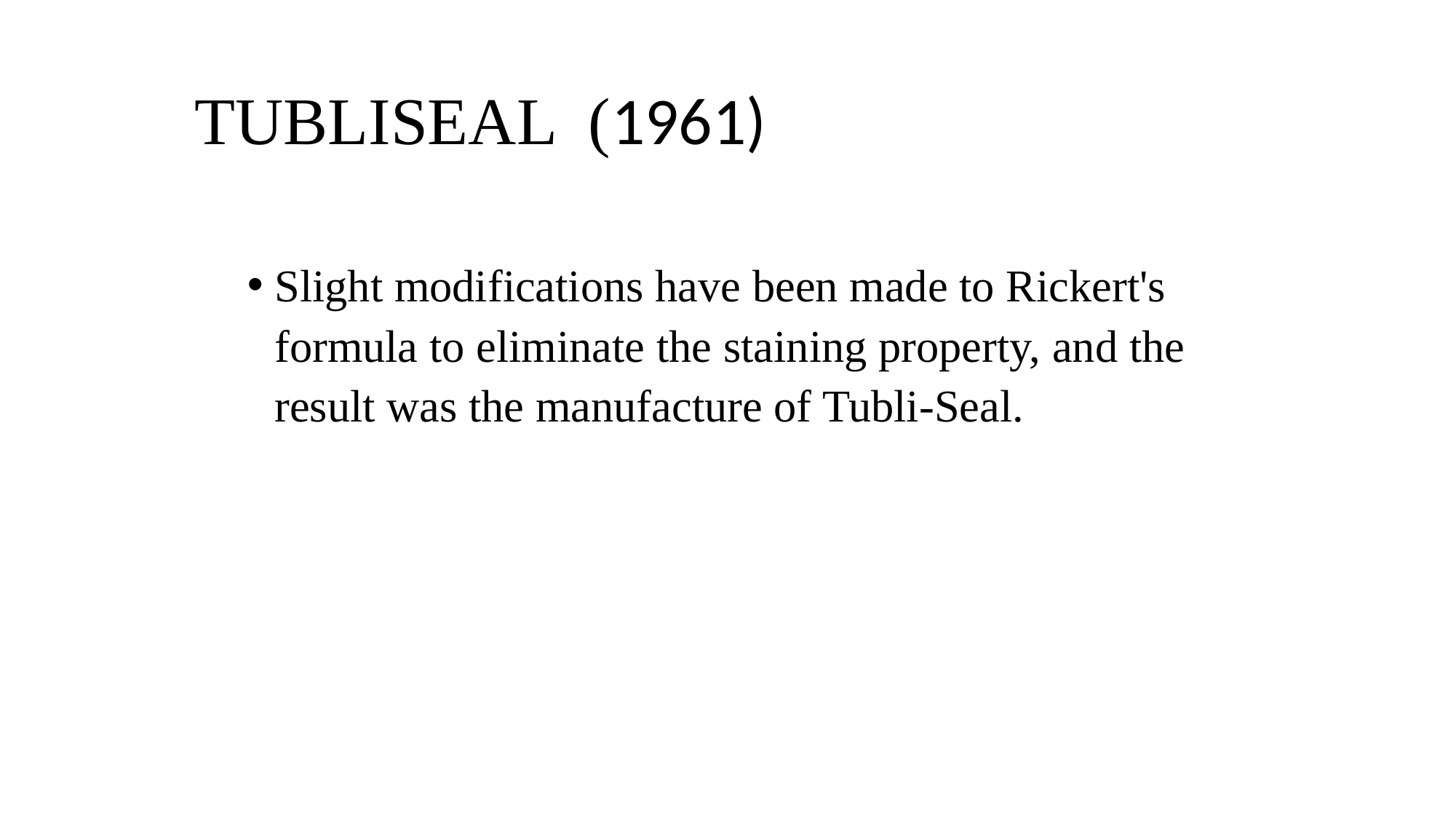

# TUBLISEAL  (1961)
Slight modifications have been made to Rickert's formula to eliminate the staining property, and the result was the manufacture of Tubli-Seal.